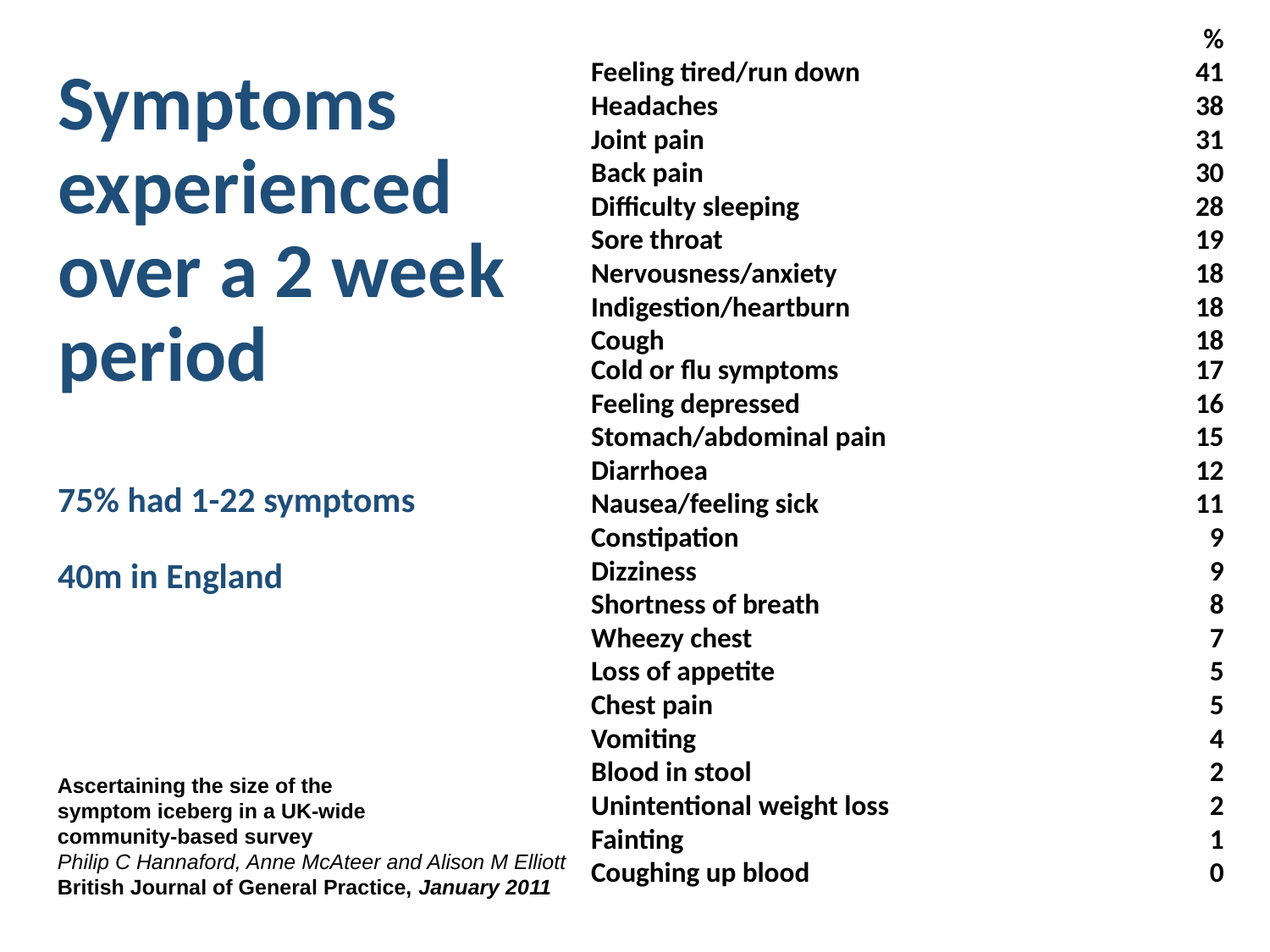

|  | % |
| --- | --- |
| Feeling tired/run down | 41 |
| Headaches | 38 |
| Joint pain | 31 |
| Back pain | 30 |
| Difficulty sleeping | 28 |
| Sore throat | 19 |
| Nervousness/anxiety | 18 |
| Indigestion/heartburn | 18 |
| Cough | 18 |
| Cold or flu symptoms | 17 |
| Feeling depressed | 16 |
| Stomach/abdominal pain | 15 |
| Diarrhoea | 12 |
| Nausea/feeling sick | 11 |
| Constipation | 9 |
| Dizziness | 9 |
| Shortness of breath | 8 |
| Wheezy chest | 7 |
| Loss of appetite | 5 |
| Chest pain | 5 |
| Vomiting | 4 |
| Blood in stool | 2 |
| Unintentional weight loss | 2 |
| Fainting | 1 |
| Coughing up blood | 0 |
Symptoms experienced over a 2 week period
75% had 1-22 symptoms
40m in England
Ascertaining the size of the
symptom iceberg in a UK-wide
community-based survey
Philip C Hannaford, Anne McAteer and Alison M Elliott
British Journal of General Practice, January 2011